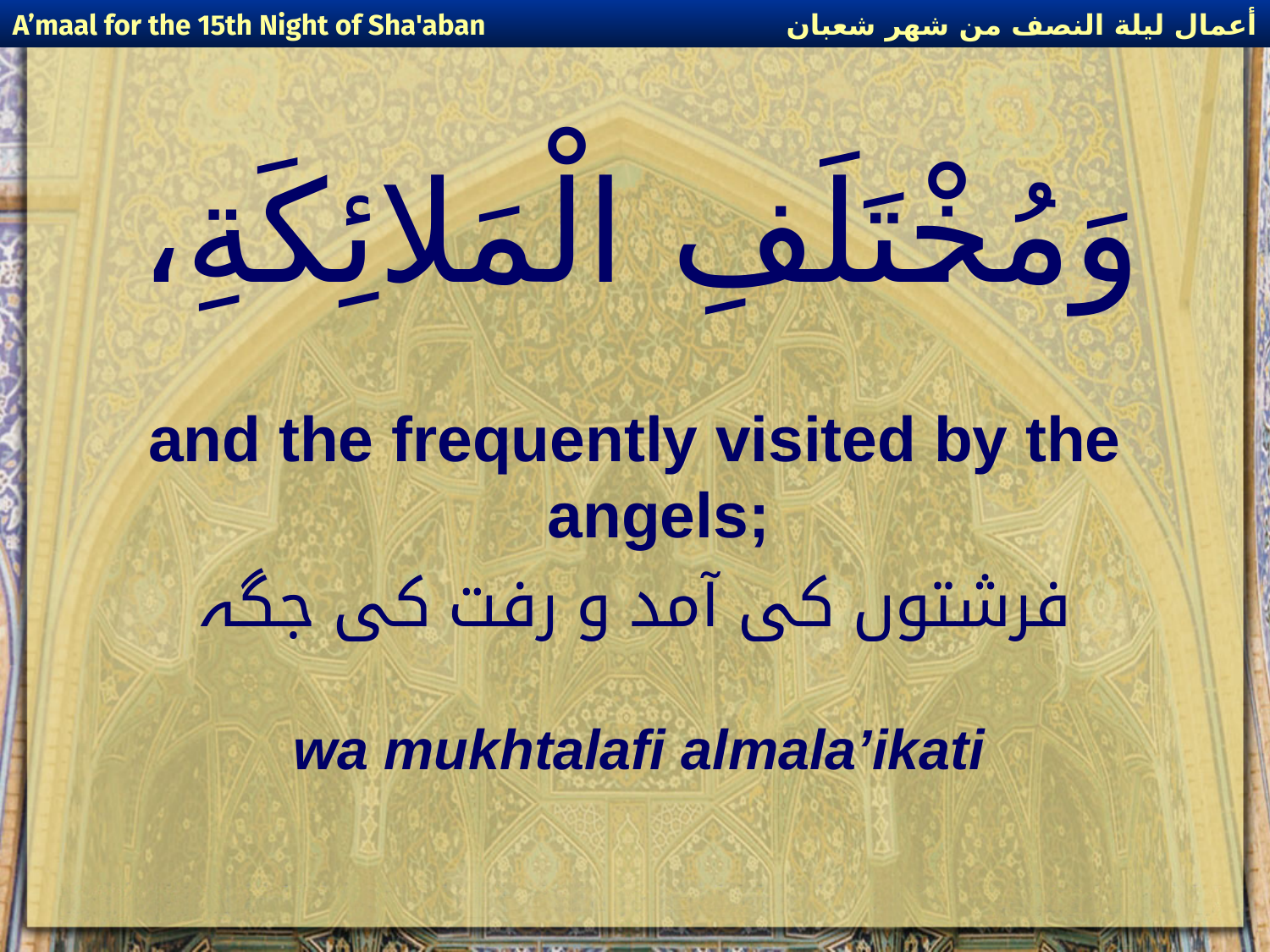

أعمال ليلة النصف من شهر شعبان
A’maal for the 15th Night of Sha'aban
# وَمُخْتَلَفِ الْمَلائِكَةِ،
and the frequently visited by the angels;
فرشتوں کی آمد و رفت کی جگہ
wa mukhtalafi almala’ikati